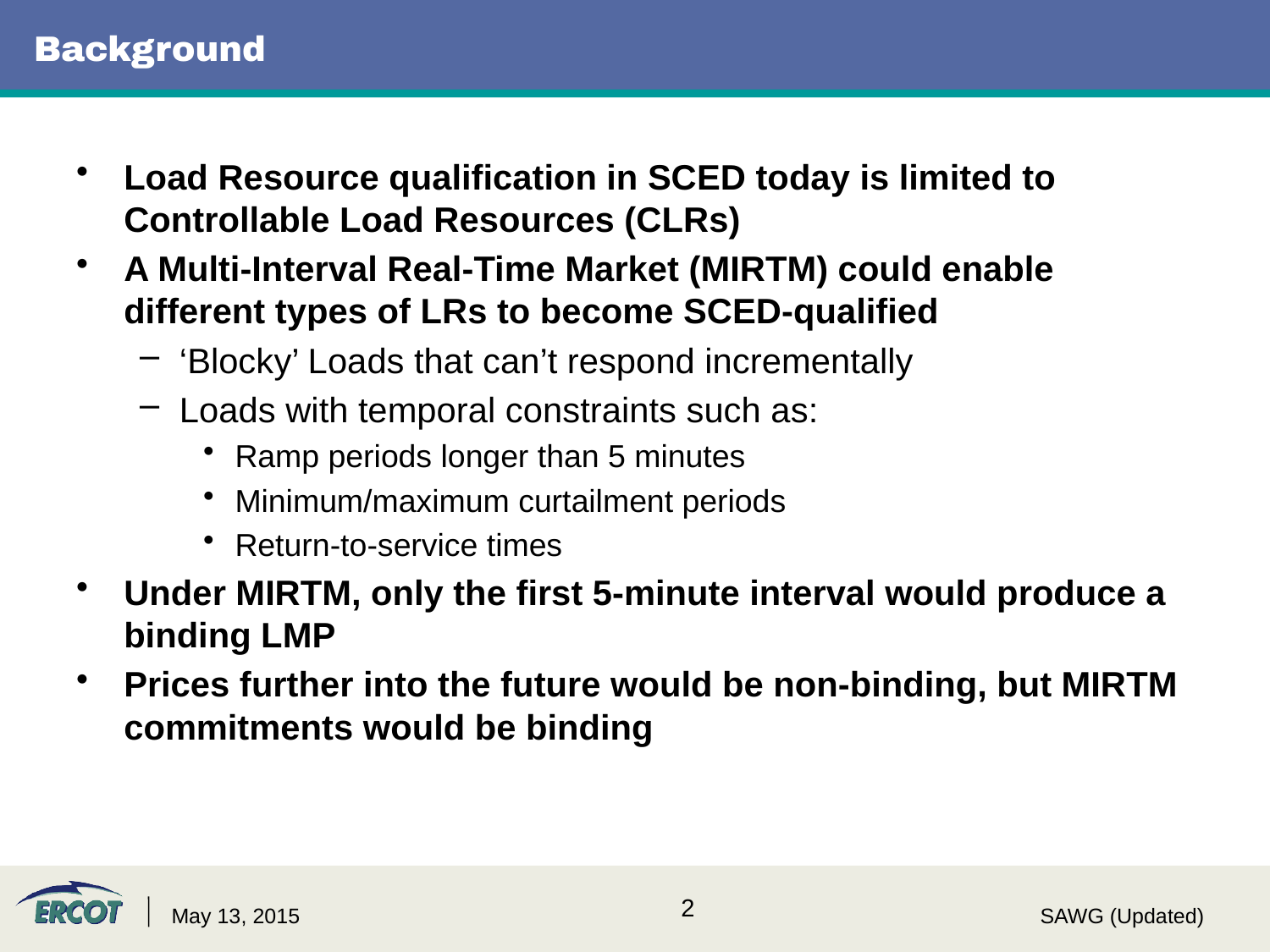

# Background
Load Resource qualification in SCED today is limited to Controllable Load Resources (CLRs)
A Multi-Interval Real-Time Market (MIRTM) could enable different types of LRs to become SCED-qualified
‘Blocky’ Loads that can’t respond incrementally
Loads with temporal constraints such as:
Ramp periods longer than 5 minutes
Minimum/maximum curtailment periods
Return-to-service times
Under MIRTM, only the first 5-minute interval would produce a binding LMP
Prices further into the future would be non-binding, but MIRTM commitments would be binding
May 13, 2015
SAWG (Updated)